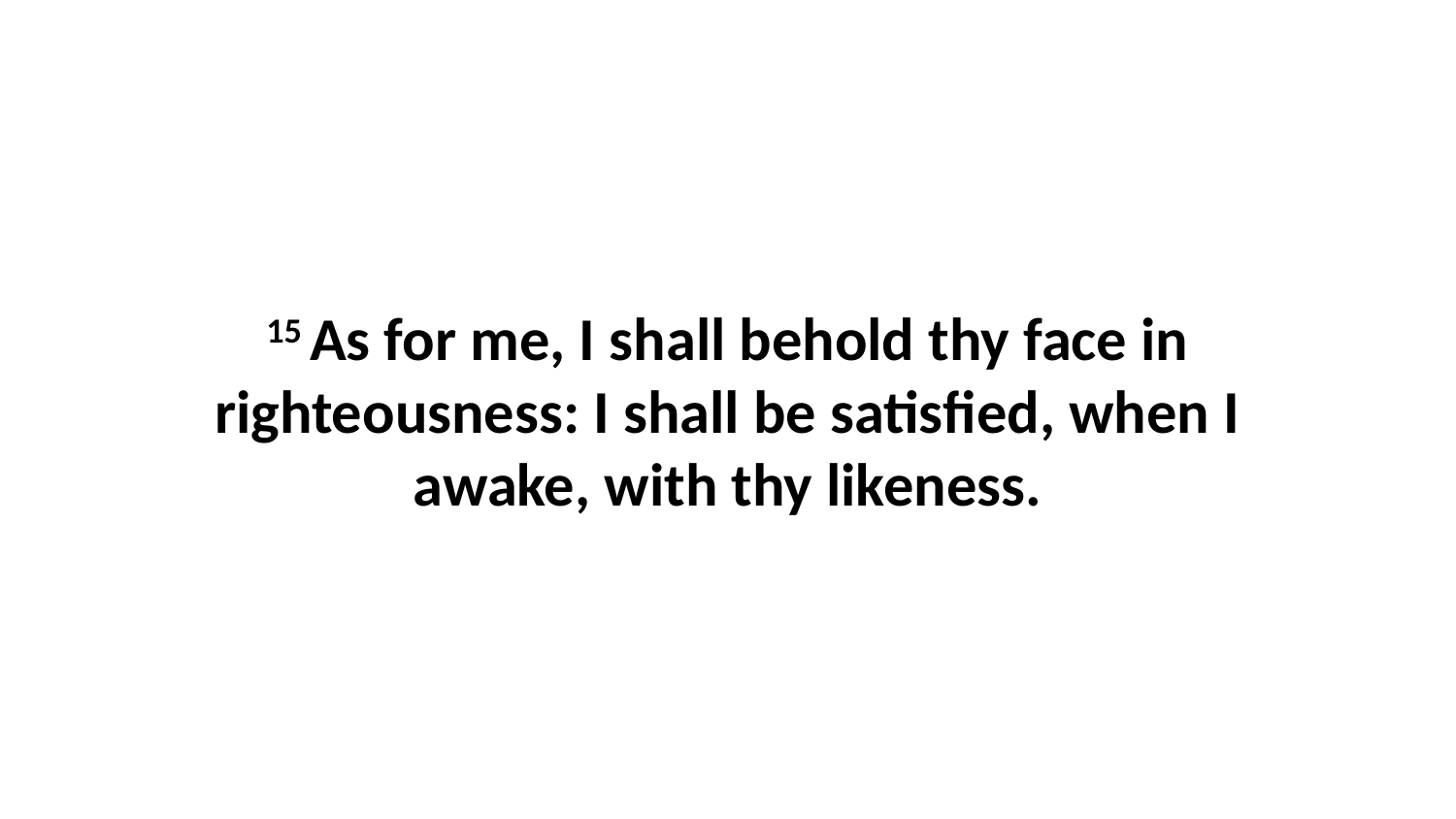

15 As for me, I shall behold thy face in righteousness: I shall be satisfied, when I awake, with thy likeness.